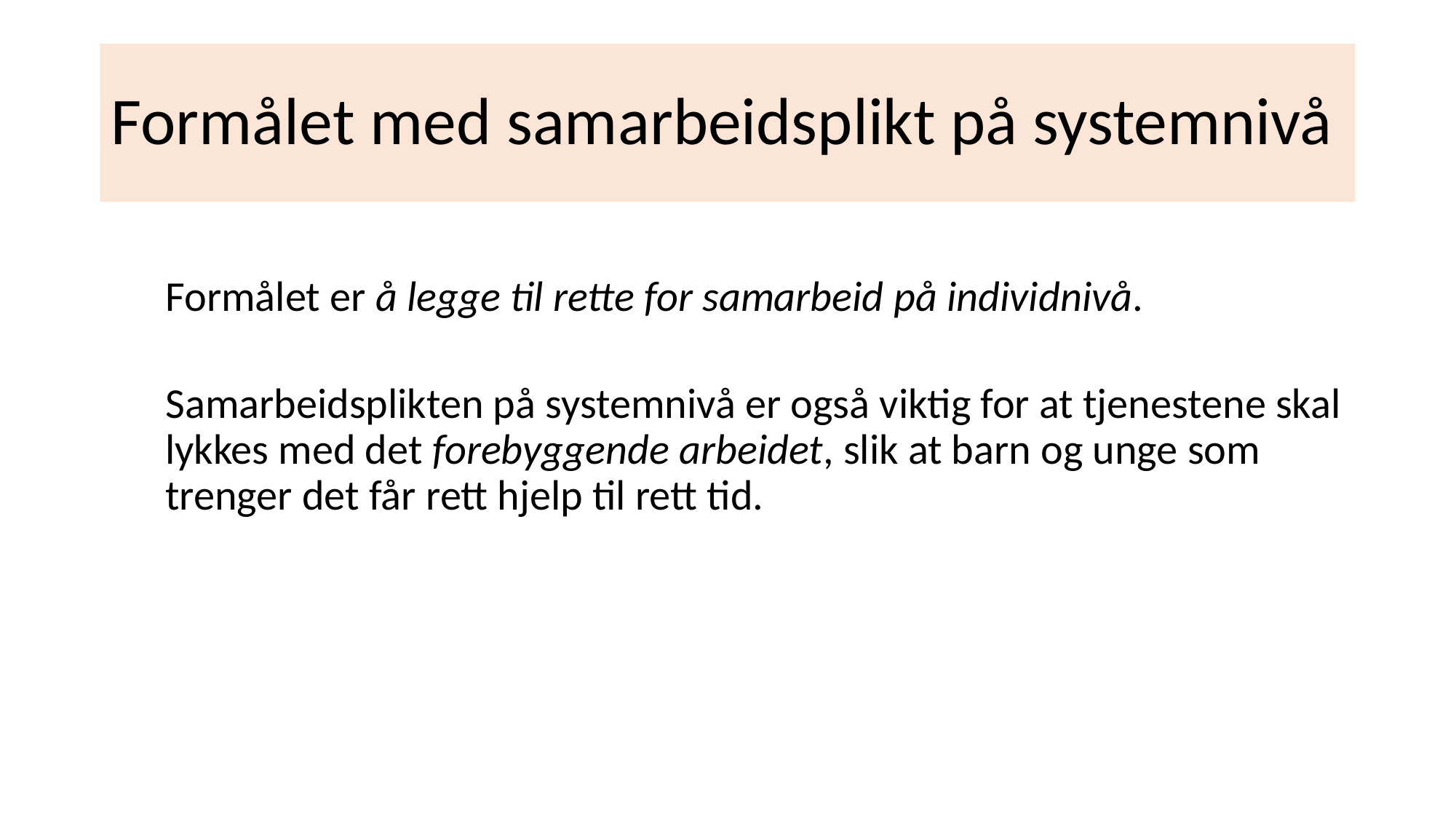

# Formålet med samarbeidsplikt på systemnivå
Formålet er å legge til rette for samarbeid på individnivå.

Samarbeidsplikten på systemnivå er også viktig for at tjenestene skal lykkes med det forebyggende arbeidet, slik at barn og unge som trenger det får rett hjelp til rett tid.